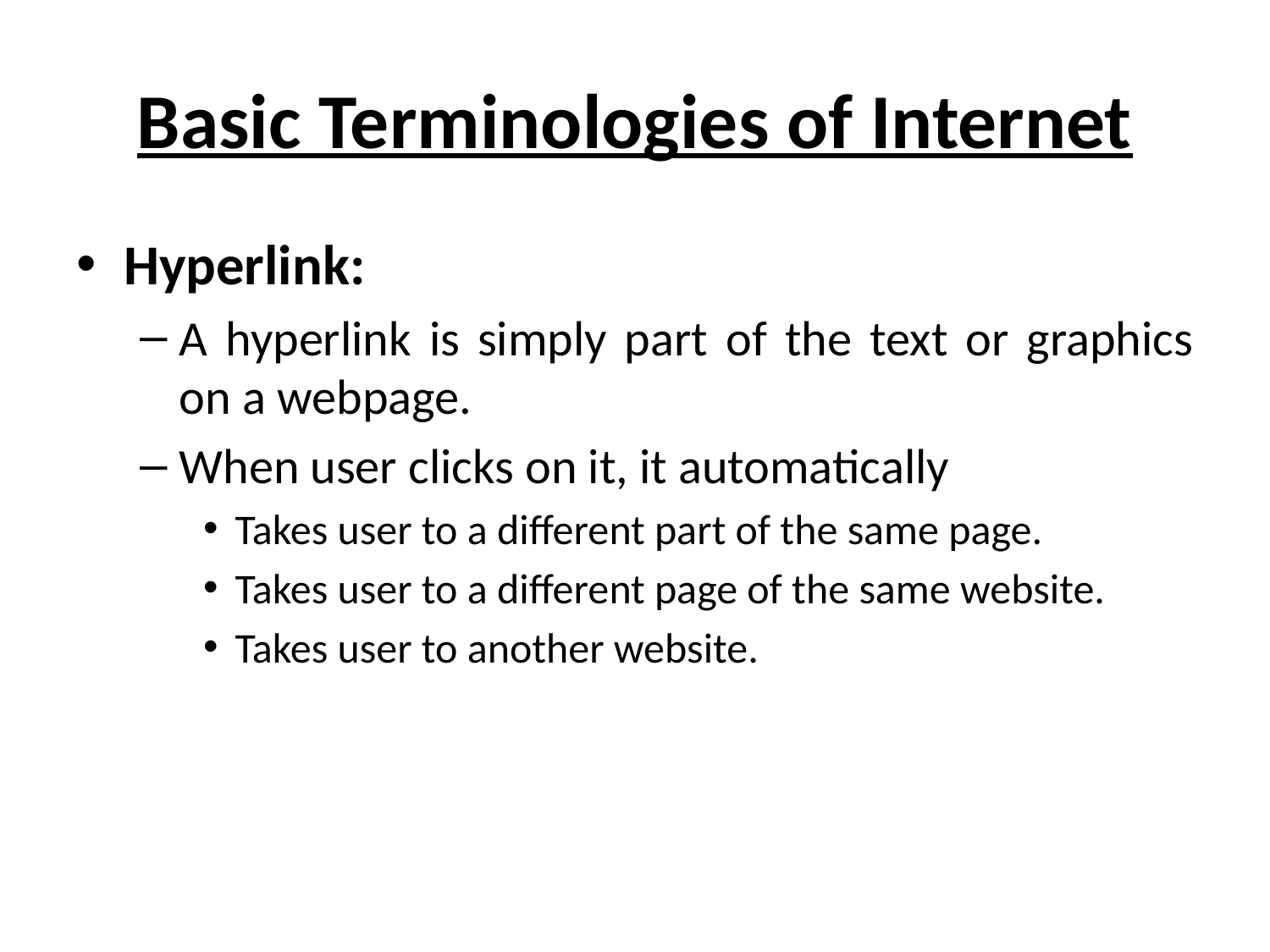

# Basic Terminologies of Internet
Hyperlink:
A hyperlink is simply part of the text or graphics on a webpage.
When user clicks on it, it automatically
Takes user to a different part of the same page.
Takes user to a different page of the same website.
Takes user to another website.